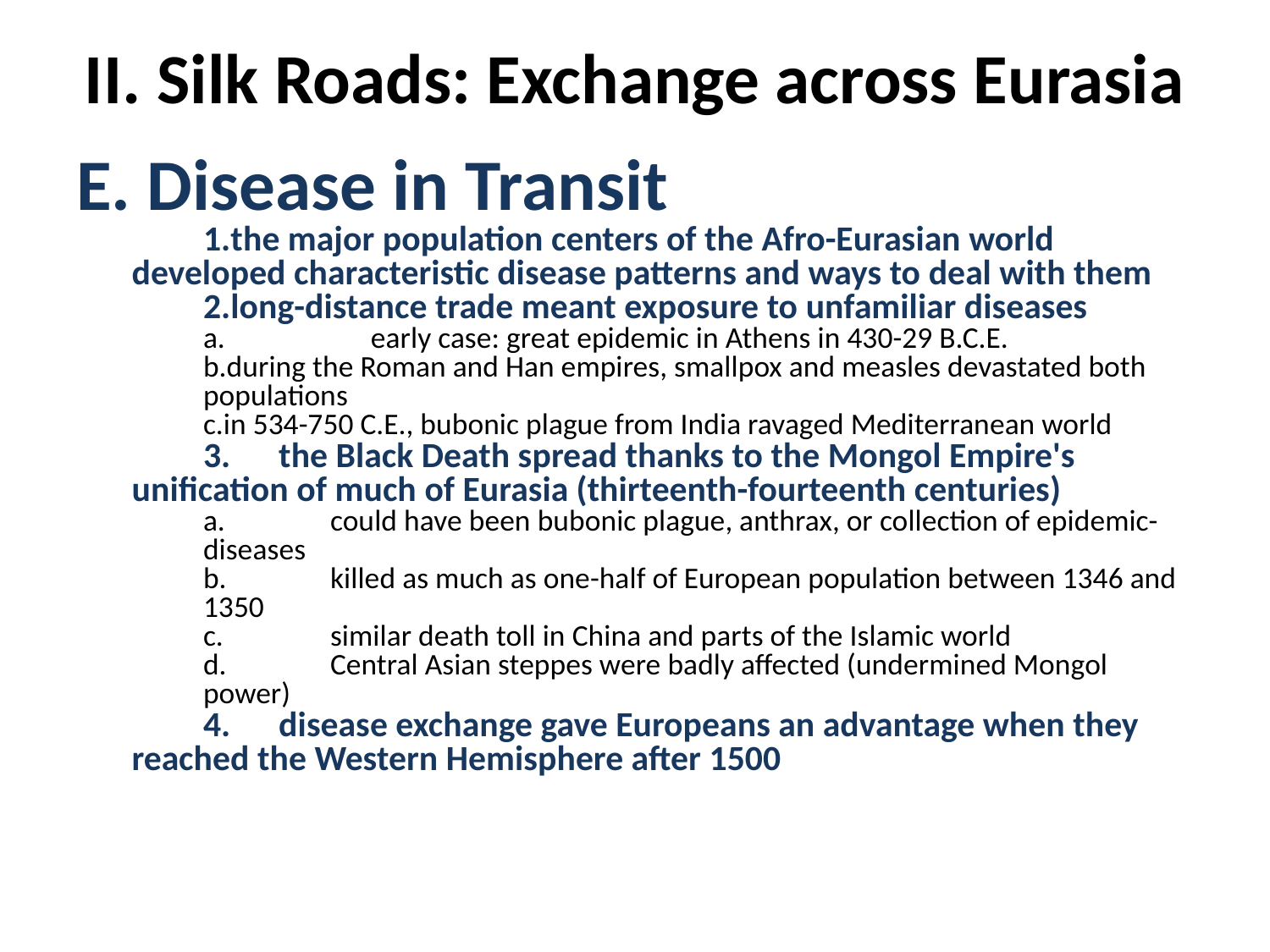

# II. Silk Roads: Exchange across Eurasia
E. Disease in Transit
the major population centers of the Afro-Eurasian world developed characteristic disease patterns and ways to deal with them
long-distance trade meant exposure to unfamiliar diseases
a.	      early case: great epidemic in Athens in 430-29 B.C.E.
during the Roman and Han empires, smallpox and measles devastated both populations
in 534-750 C.E., bubonic plague from India ravaged Mediterranean world
3.      the Black Death spread thanks to the Mongol Empire's unification of much of Eurasia (thirteenth-fourteenth centuries)
a.	could have been bubonic plague, anthrax, or collection of epidemic- diseases
b.	killed as much as one-half of European population between 1346 and 1350
c.	similar death toll in China and parts of the Islamic world
d.	Central Asian steppes were badly affected (undermined Mongol power)
4.      disease exchange gave Europeans an advantage when they reached the Western Hemisphere after 1500